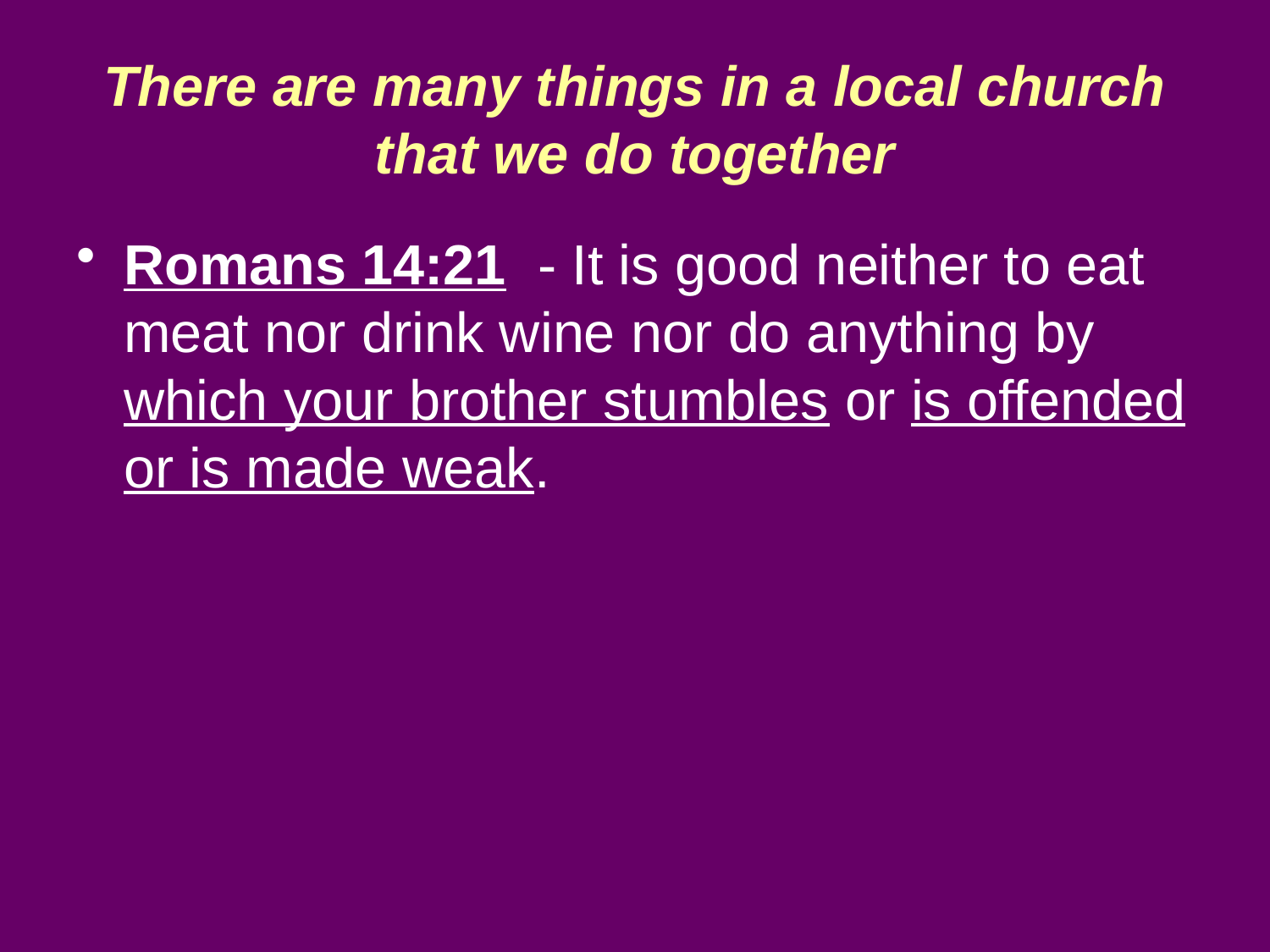

# There are many things in a local church that we do together
Romans 14:21  - It is good neither to eat meat nor drink wine nor do anything by which your brother stumbles or is offended or is made weak.